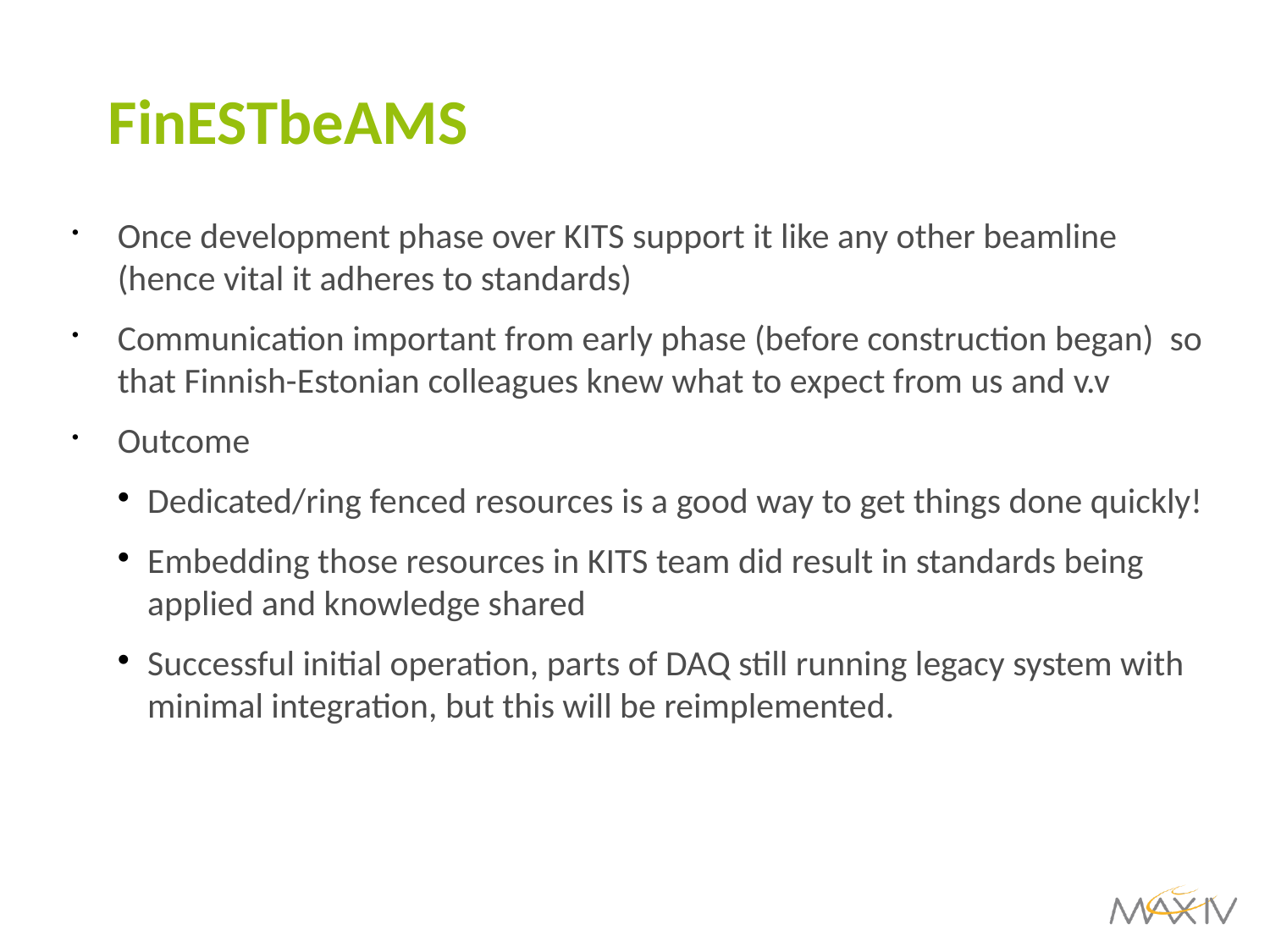

FinESTbeAMS
Once development phase over KITS support it like any other beamline (hence vital it adheres to standards)
Communication important from early phase (before construction began)  so that Finnish-Estonian colleagues knew what to expect from us and v.v
Outcome
Dedicated/ring fenced resources is a good way to get things done quickly!
Embedding those resources in KITS team did result in standards being applied and knowledge shared
Successful initial operation, parts of DAQ still running legacy system with minimal integration, but this will be reimplemented.